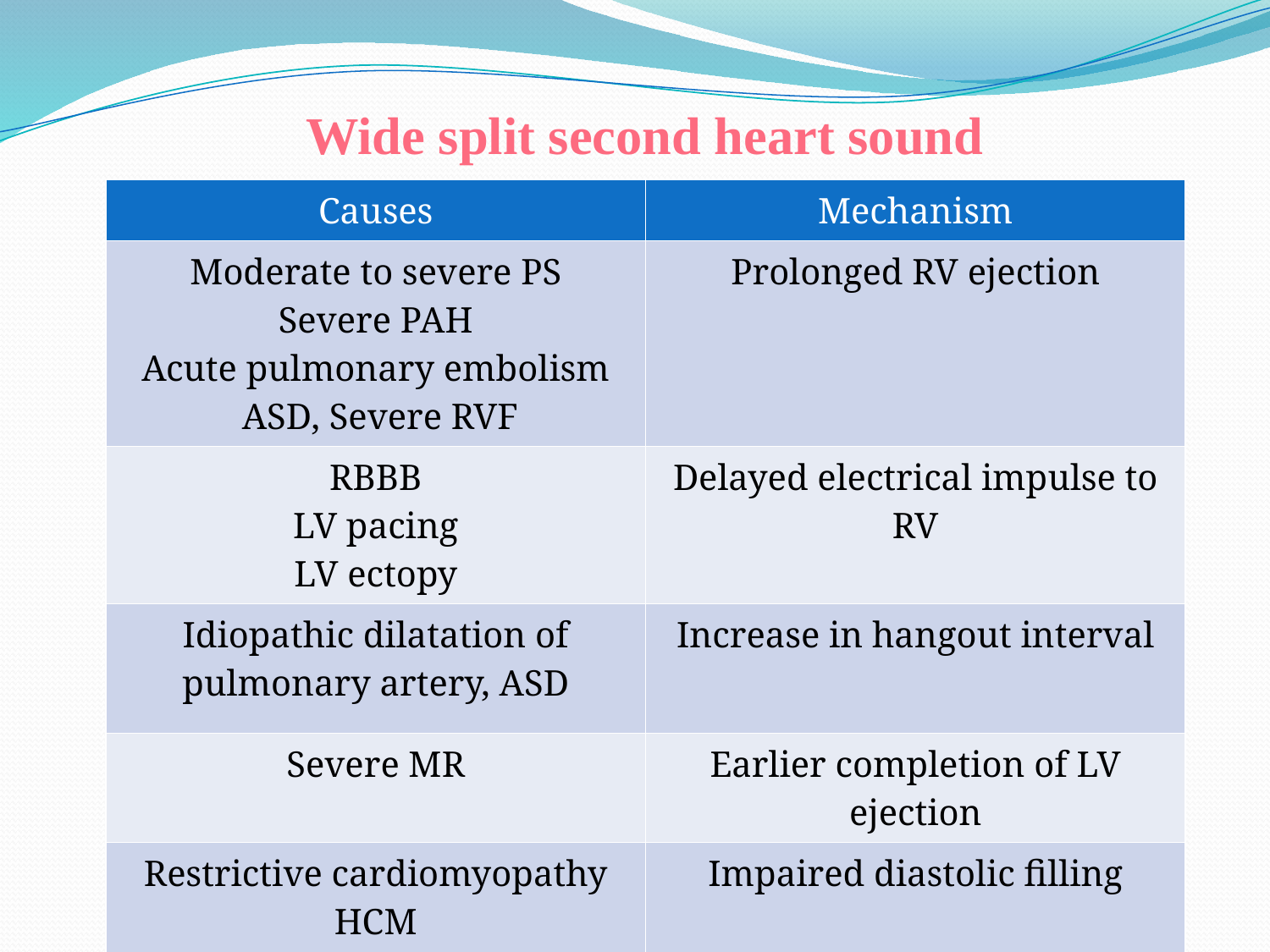

Wide split second heart sound
| Causes | Mechanism |
| --- | --- |
| Moderate to severe PS Severe PAH Acute pulmonary embolism ASD, Severe RVF | Prolonged RV ejection |
| RBBB LV pacing LV ectopy | Delayed electrical impulse to RV |
| Idiopathic dilatation of pulmonary artery, ASD | Increase in hangout interval |
| Severe MR | Earlier completion of LV ejection |
| Restrictive cardiomyopathy HCM Constrictive pericarditis | Impaired diastolic filling |